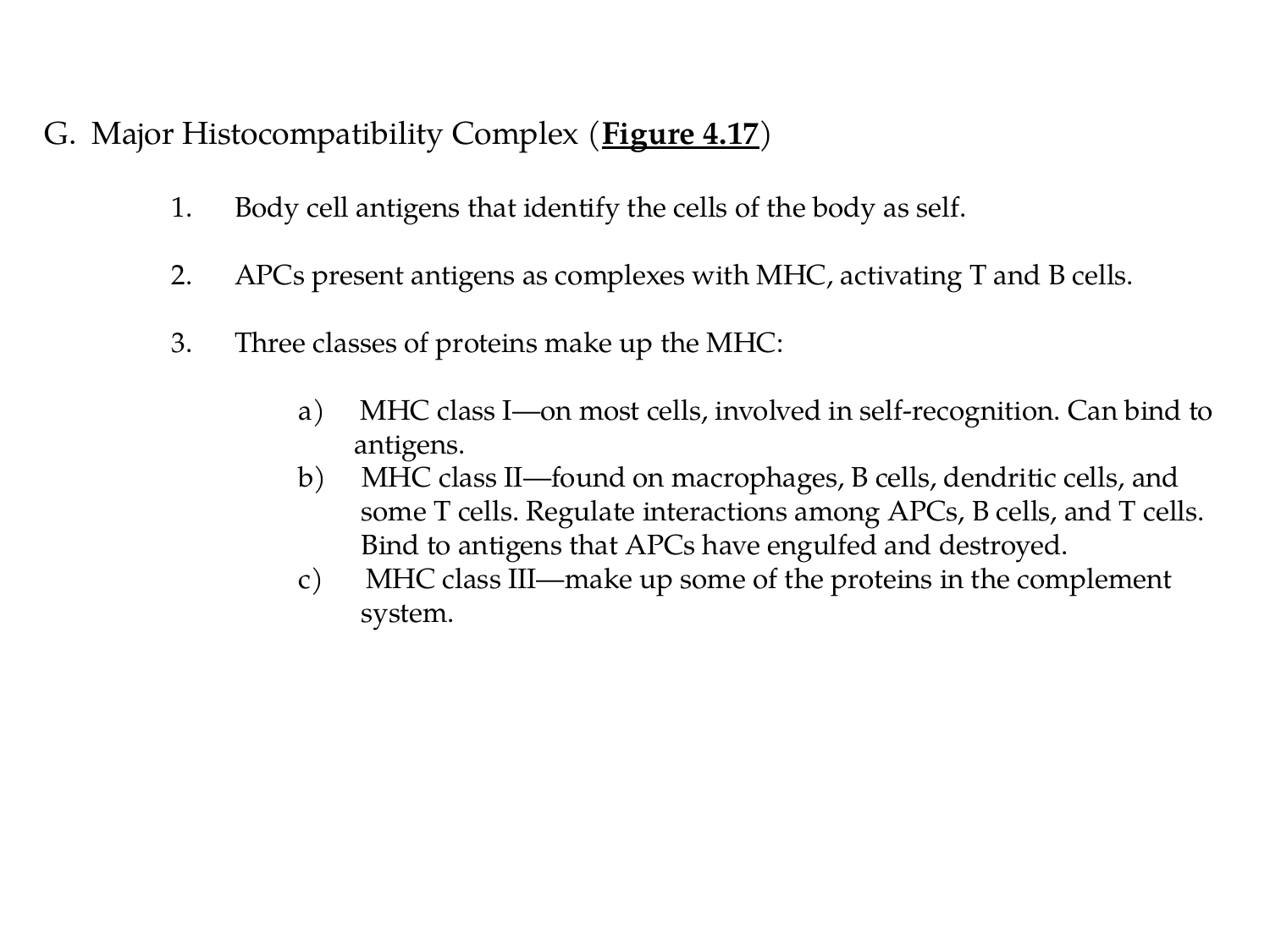

Major Histocompatibility Complex (Figure 4.17)

	1.      Body cell antigens that identify the cells of the body as self.

	2.      APCs present antigens as complexes with MHC, activating T and B cells.

	3.      Three classes of proteins make up the MHC:

		a)     MHC class I—on most cells, involved in self-recognition. Can bind to 		        antigens.
		b)     MHC class II—found on macrophages, B cells, dendritic cells, and 		         some T cells. Regulate interactions among APCs, B cells, and T cells. 		         Bind to antigens that APCs have engulfed and destroyed.
		c)      MHC class III—make up some of the proteins in the complement 			         system.